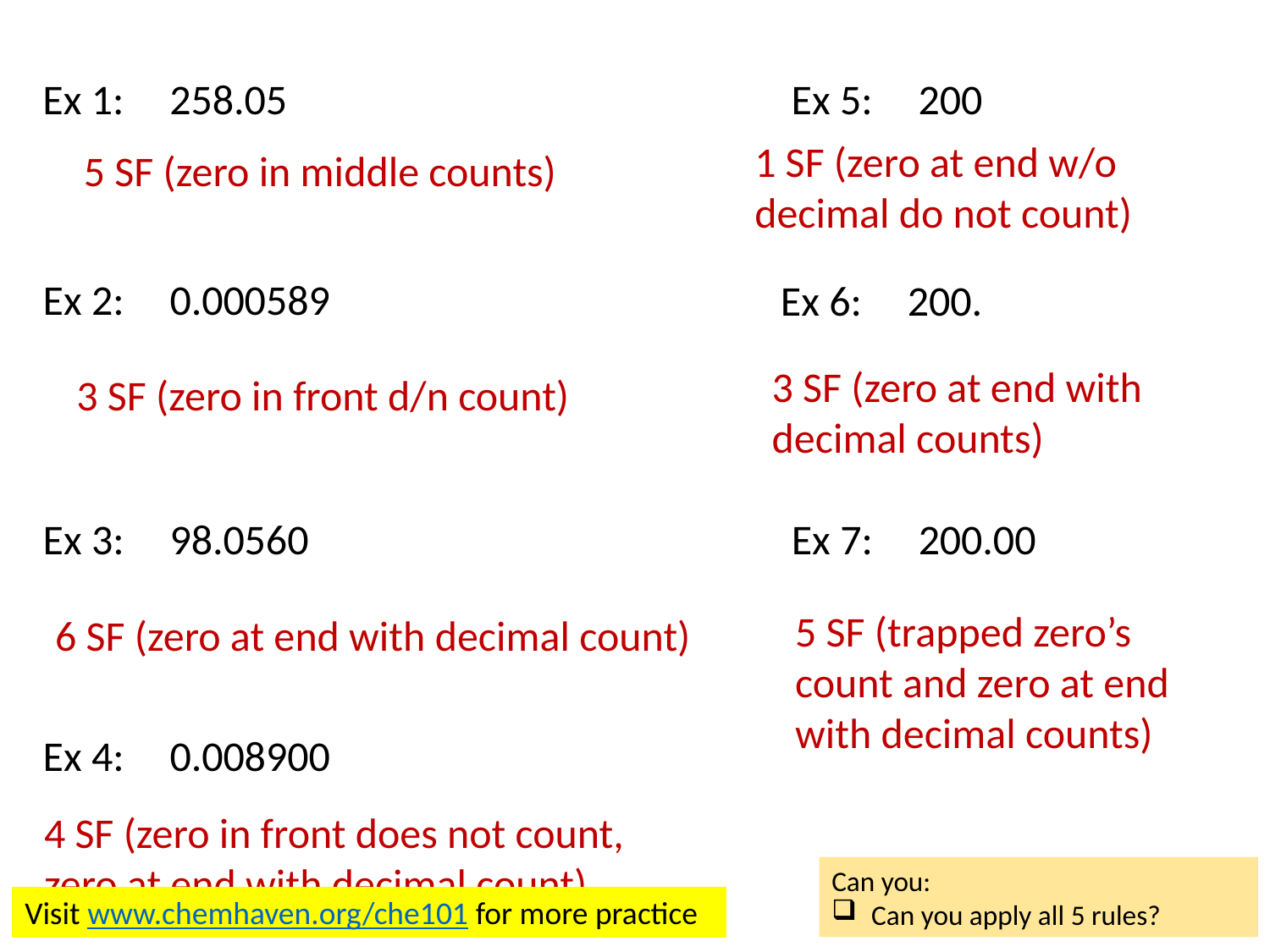

Ex 5:  	200
Ex 1:  	258.05
1 SF (zero at end w/o
decimal do not count)
5 SF (zero in middle counts)
Ex 2:  	0.000589
Ex 6:  	200.
3 SF (zero at end with
decimal counts)
3 SF (zero in front d/n count)
Ex 7:  	200.00
Ex 3:  	98.0560
5 SF (trapped zero’s count and zero at end with decimal counts)
6 SF (zero at end with decimal count)
Ex 4:  	0.008900
4 SF (zero in front does not count,
zero at end with decimal count)
Can you:
Can you apply all 5 rules?
Visit www.chemhaven.org/che101 for more practice